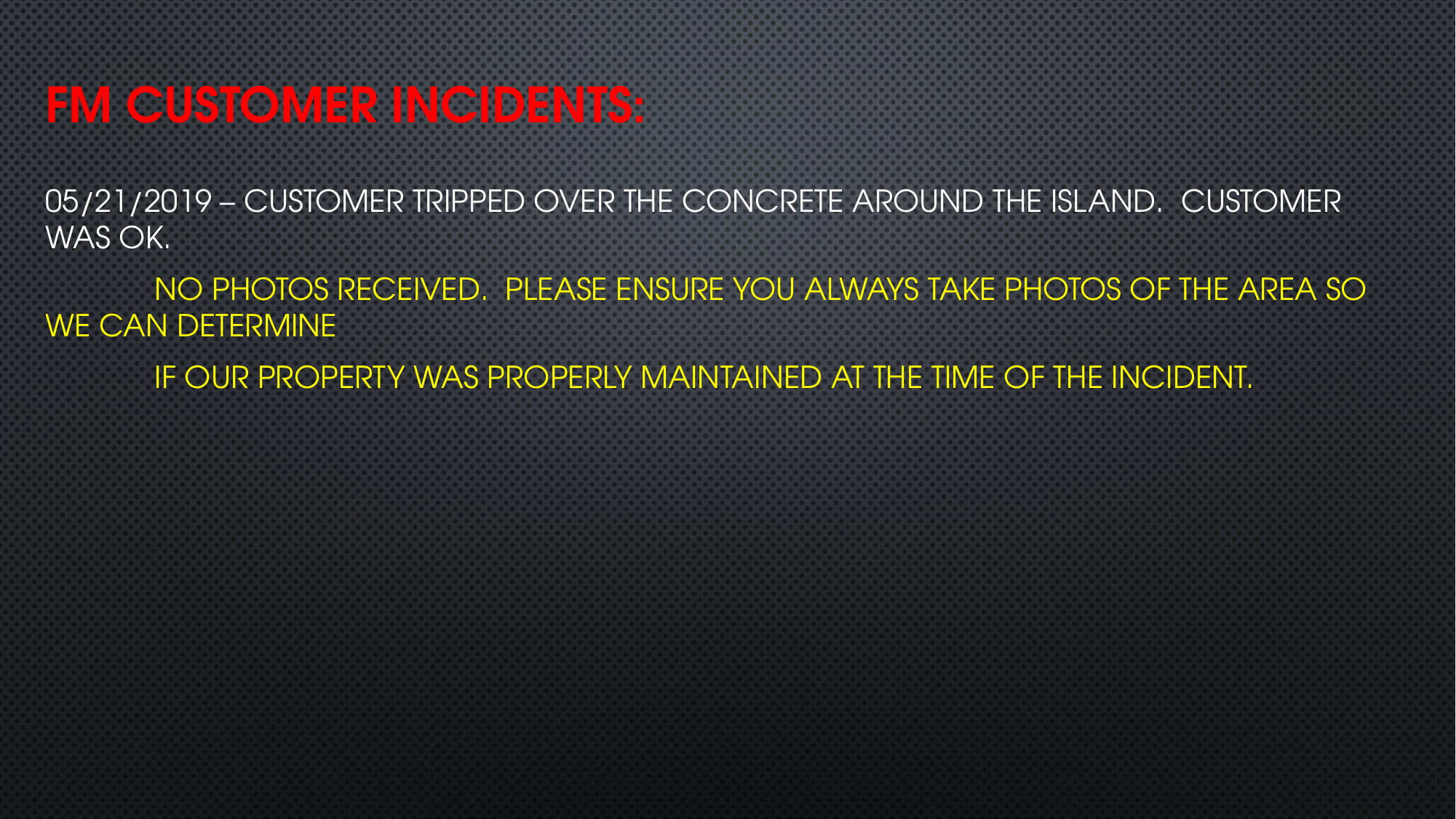

FM customer Incidents:

05/21/2019 – customer tripped over the concrete around the island.  Customer was ok.
	No photos received.  Please ensure you always take photos of the area so we can determine
	if our property was properly maintained at the time of the incident.